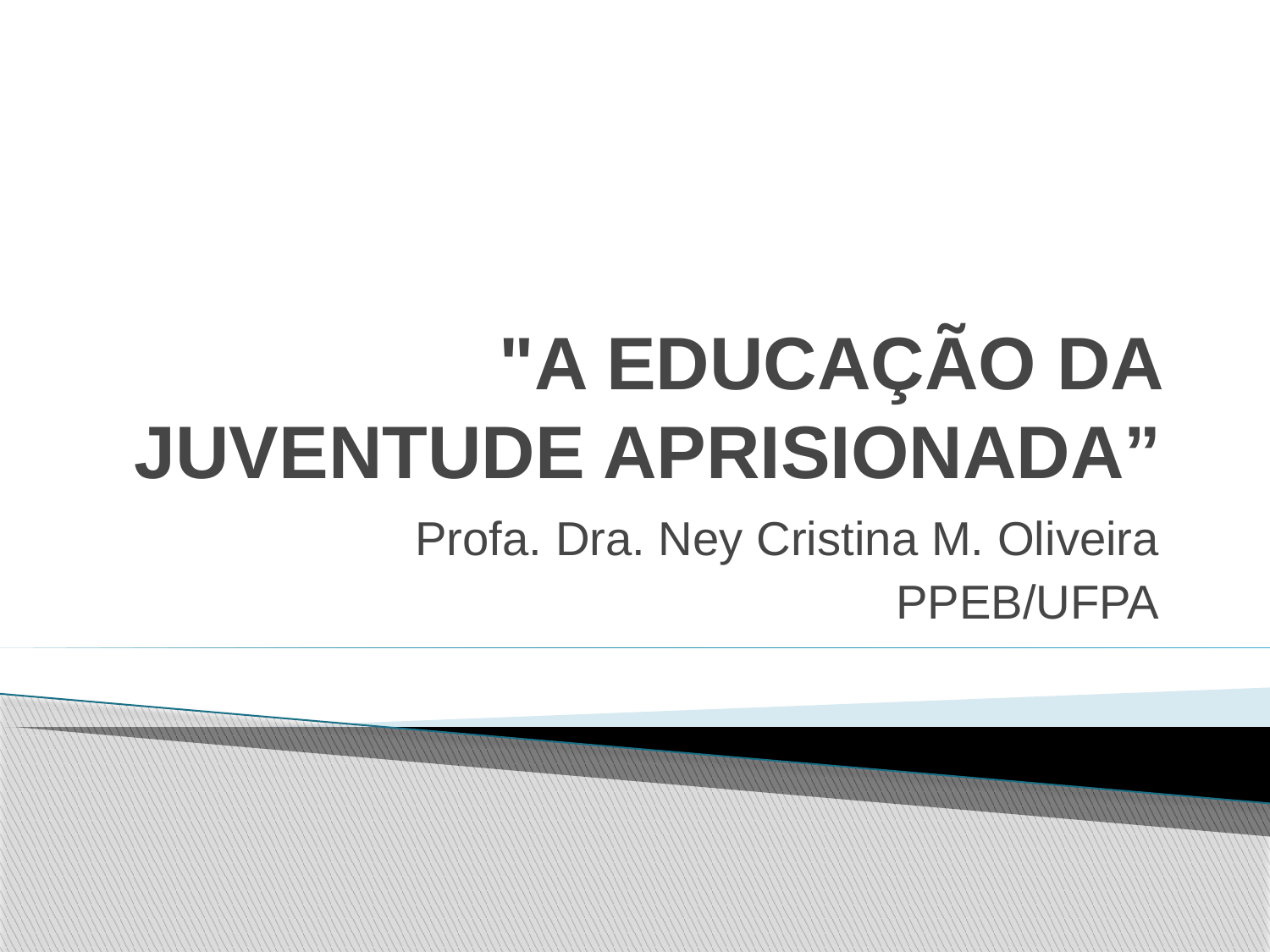

# "A EDUCAÇÃO DA JUVENTUDE APRISIONADA”
Profa. Dra. Ney Cristina M. Oliveira
PPEB/UFPA